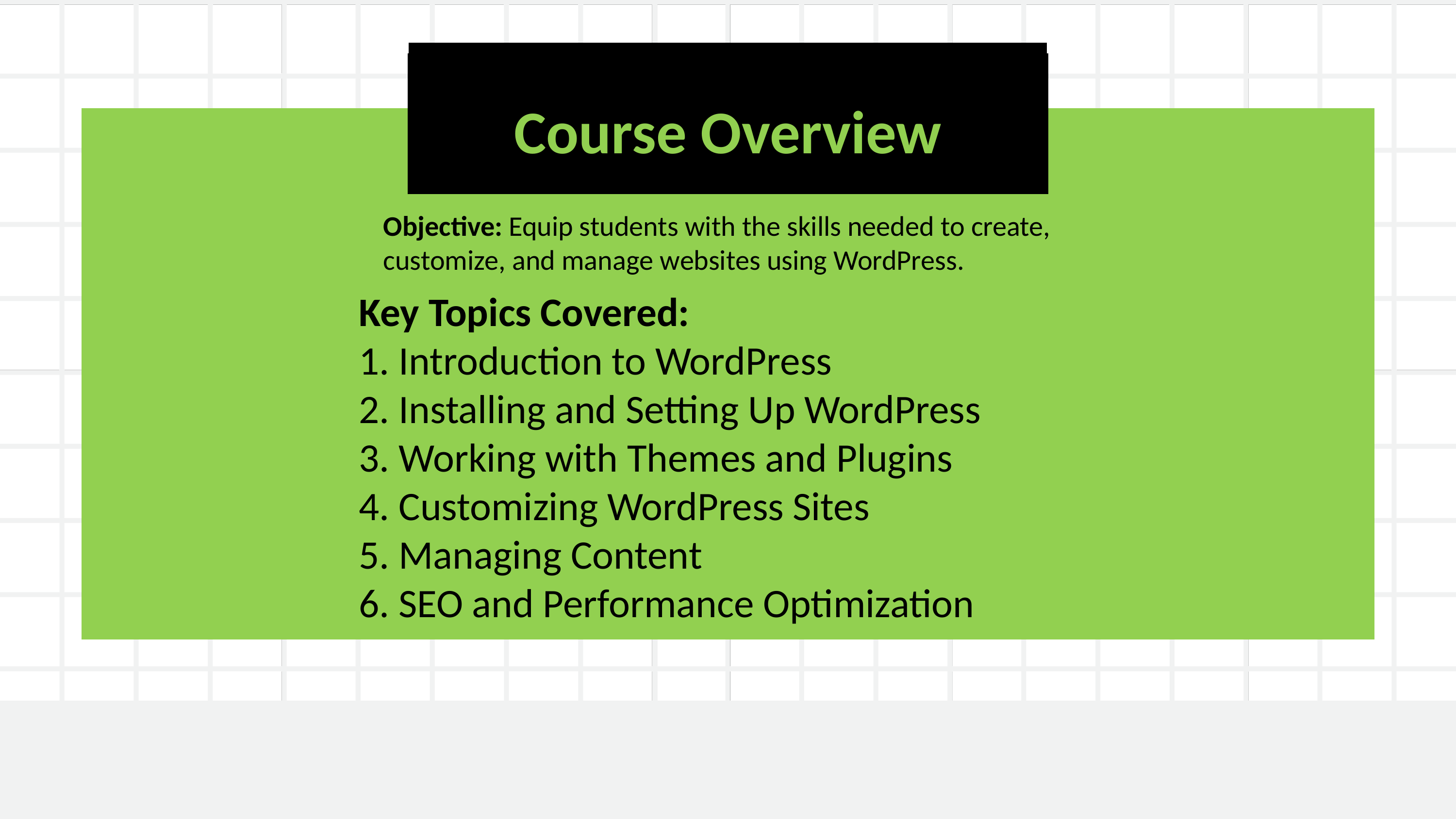

Course Overview

Objective: Equip students with the skills needed to create, customize, and manage websites using WordPress.
Key Topics Covered:
1. Introduction to WordPress
2. Installing and Setting Up WordPress
3. Working with Themes and Plugins
4. Customizing WordPress Sites
5. Managing Content
6. SEO and Performance Optimization